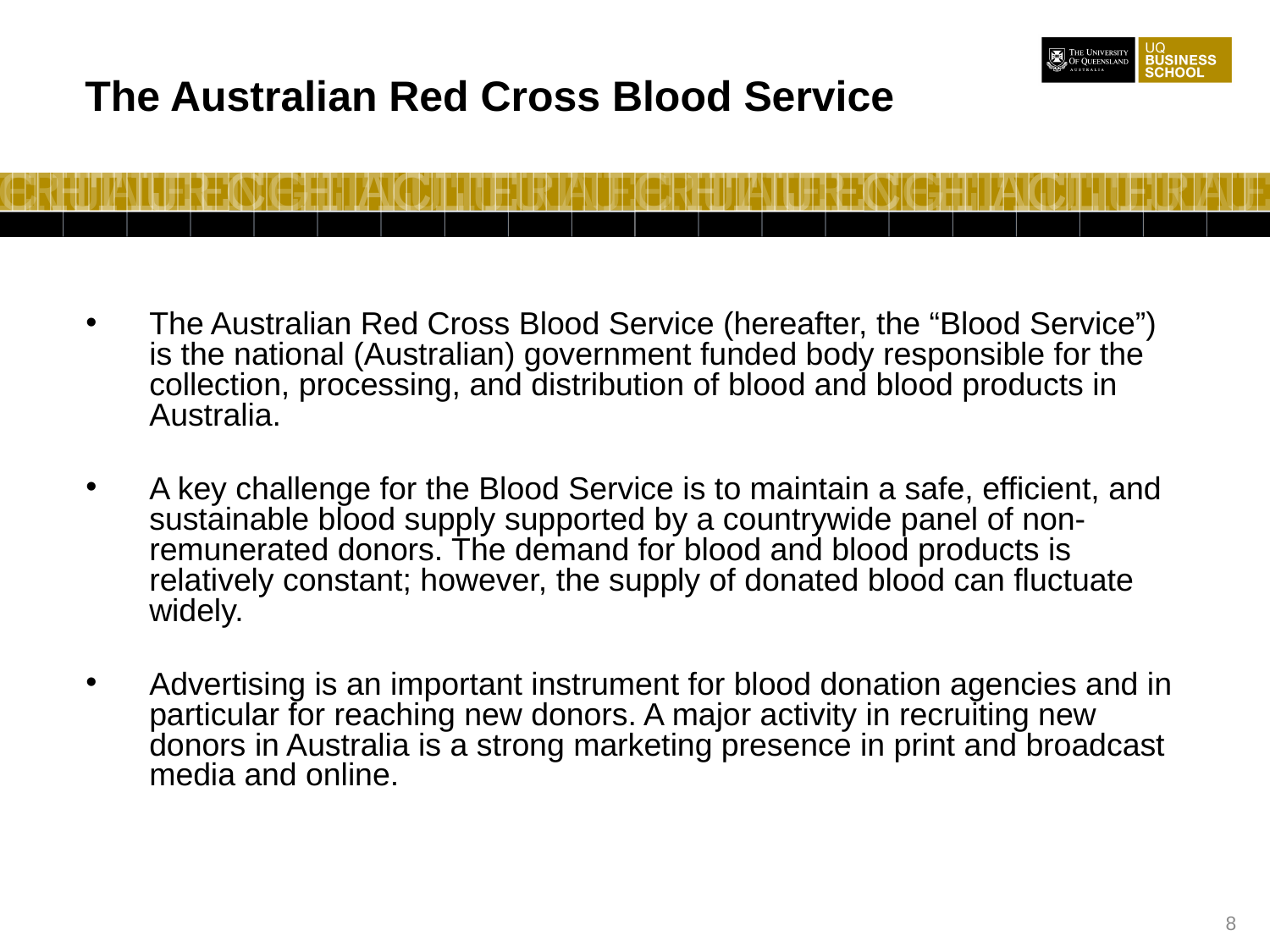

The Australian Red Cross Blood Service
The Australian Red Cross Blood Service (hereafter, the “Blood Service”) is the national (Australian) government funded body responsible for the collection, processing, and distribution of blood and blood products in Australia.

A key challenge for the Blood Service is to maintain a safe, efficient, and sustainable blood supply supported by a countrywide panel of non-remunerated donors. The demand for blood and blood products is relatively constant; however, the supply of donated blood can fluctuate widely.

Advertising is an important instrument for blood donation agencies and in particular for reaching new donors. A major activity in recruiting new donors in Australia is a strong marketing presence in print and broadcast media and online.
8